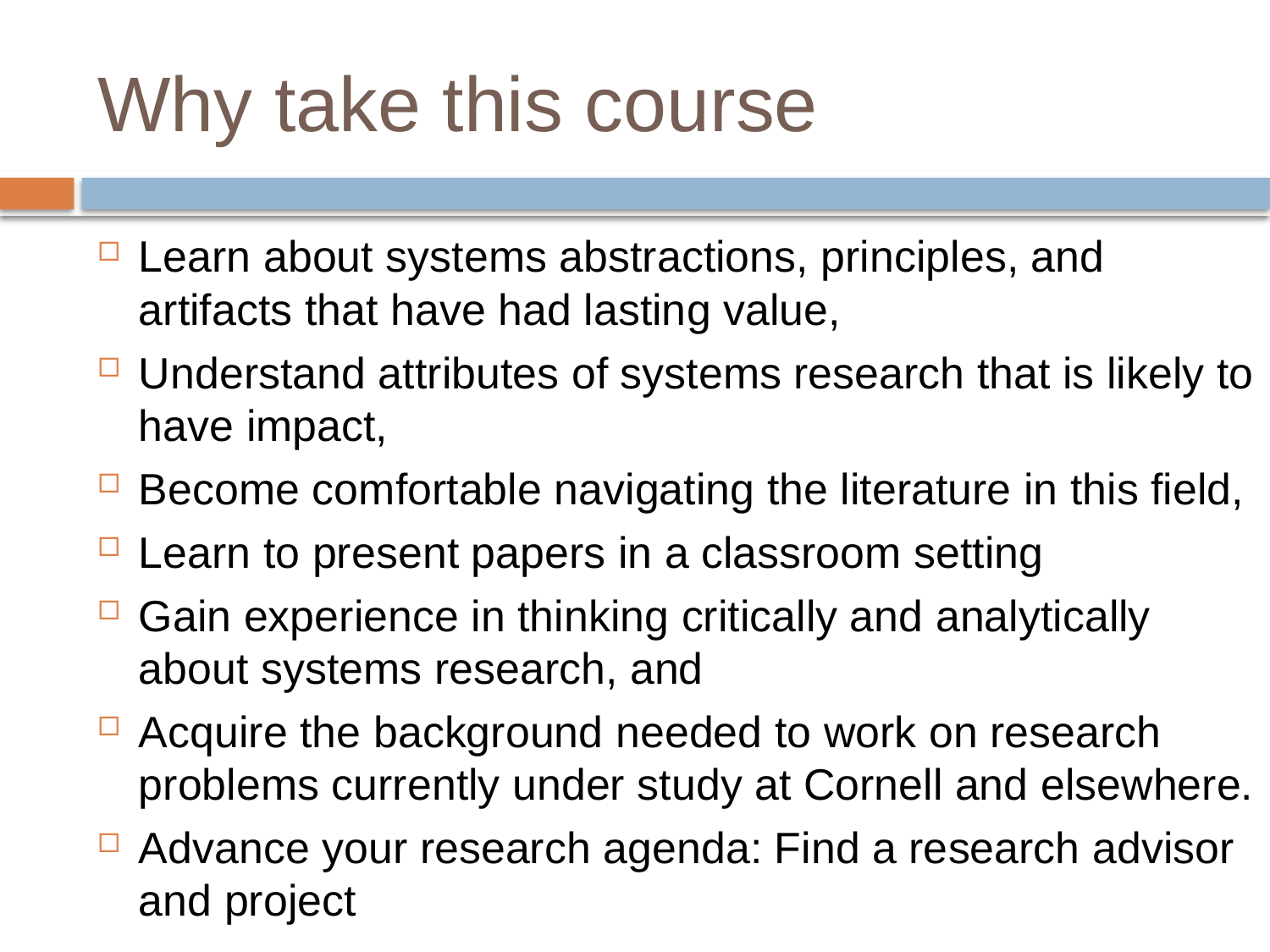

# Why take this course
Learn about systems abstractions, principles, and artifacts that have had lasting value,
Understand attributes of systems research that is likely to have impact,
Become comfortable navigating the literature in this field,
Learn to present papers in a classroom setting
Gain experience in thinking critically and analytically about systems research, and
Acquire the background needed to work on research problems currently under study at Cornell and elsewhere.
Advance your research agenda: Find a research advisor and project